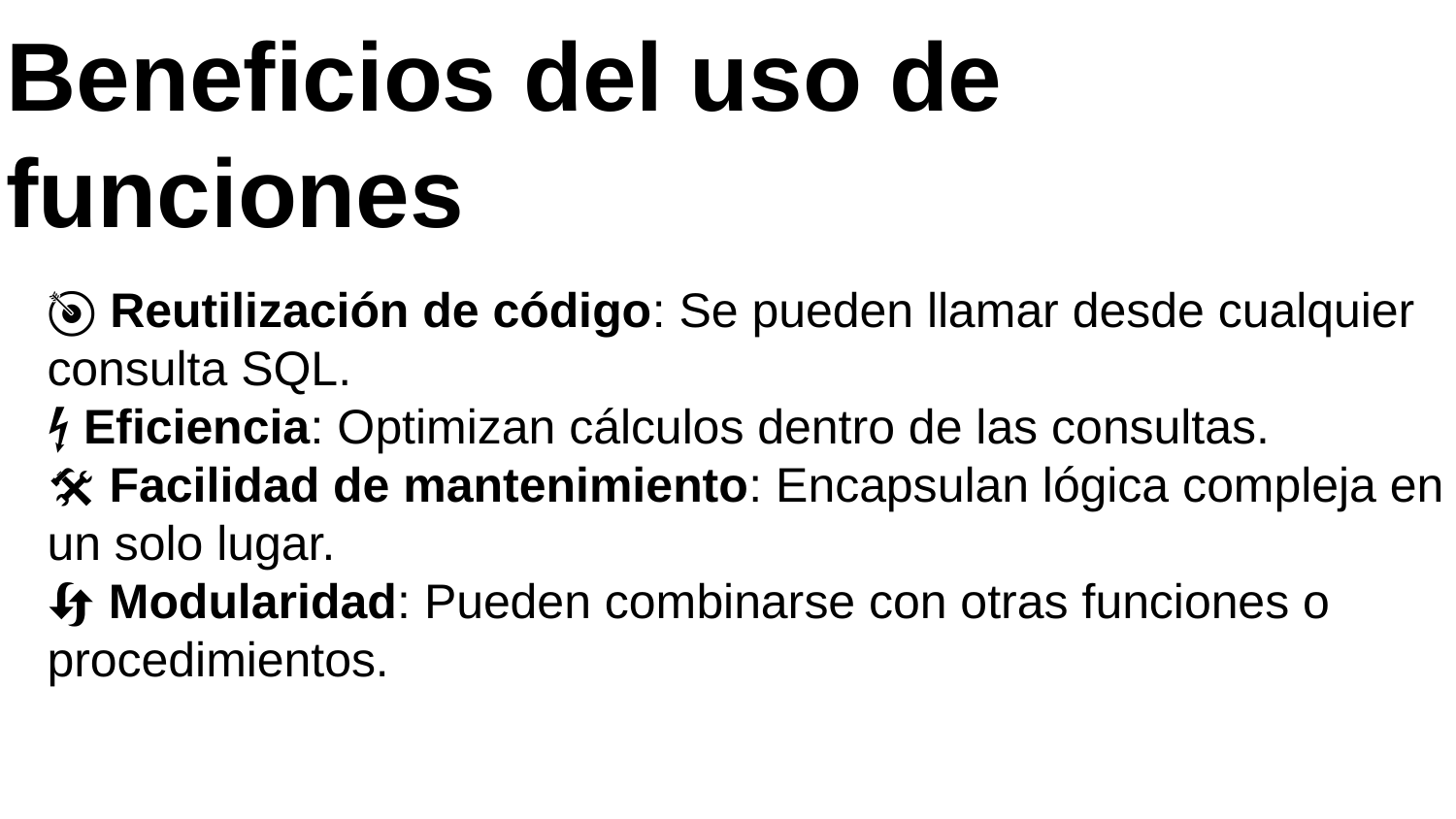

Beneficios del uso de funciones
🎯 Reutilización de código: Se pueden llamar desde cualquier consulta SQL.
⚡ Eficiencia: Optimizan cálculos dentro de las consultas.
🛠️ Facilidad de mantenimiento: Encapsulan lógica compleja en un solo lugar.
🔄 Modularidad: Pueden combinarse con otras funciones o procedimientos.